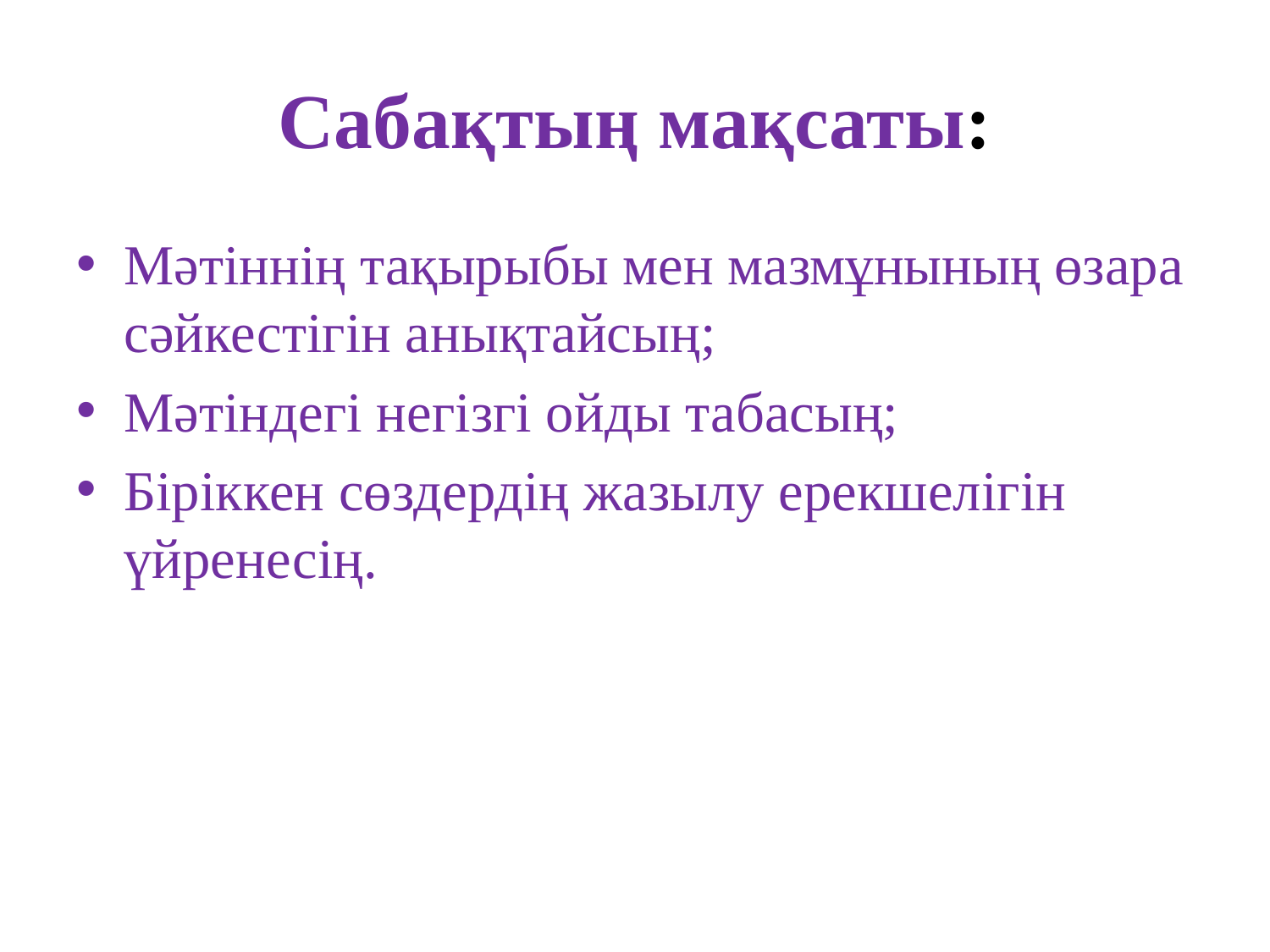

# Сабақтың мақсаты:
Мәтіннің тақырыбы мен мазмұнының өзара сәйкестігін анықтайсың;
Мәтіндегі негізгі ойды табасың;
Біріккен сөздердің жазылу ерекшелігін үйренесің.